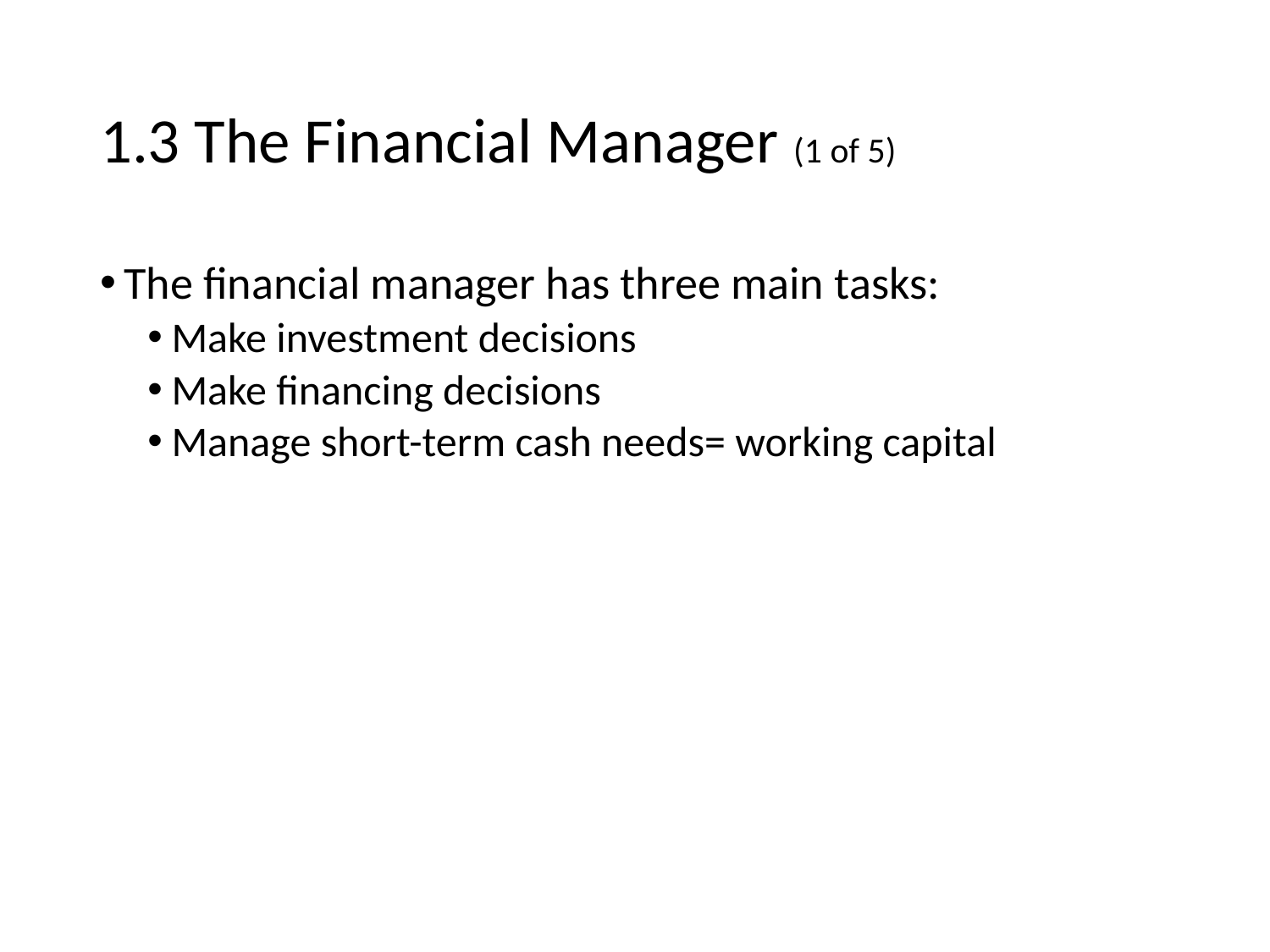

# 1.3 The Financial Manager (1 of 5)
The financial manager has three main tasks:
Make investment decisions
Make financing decisions
Manage short-term cash needs= working capital